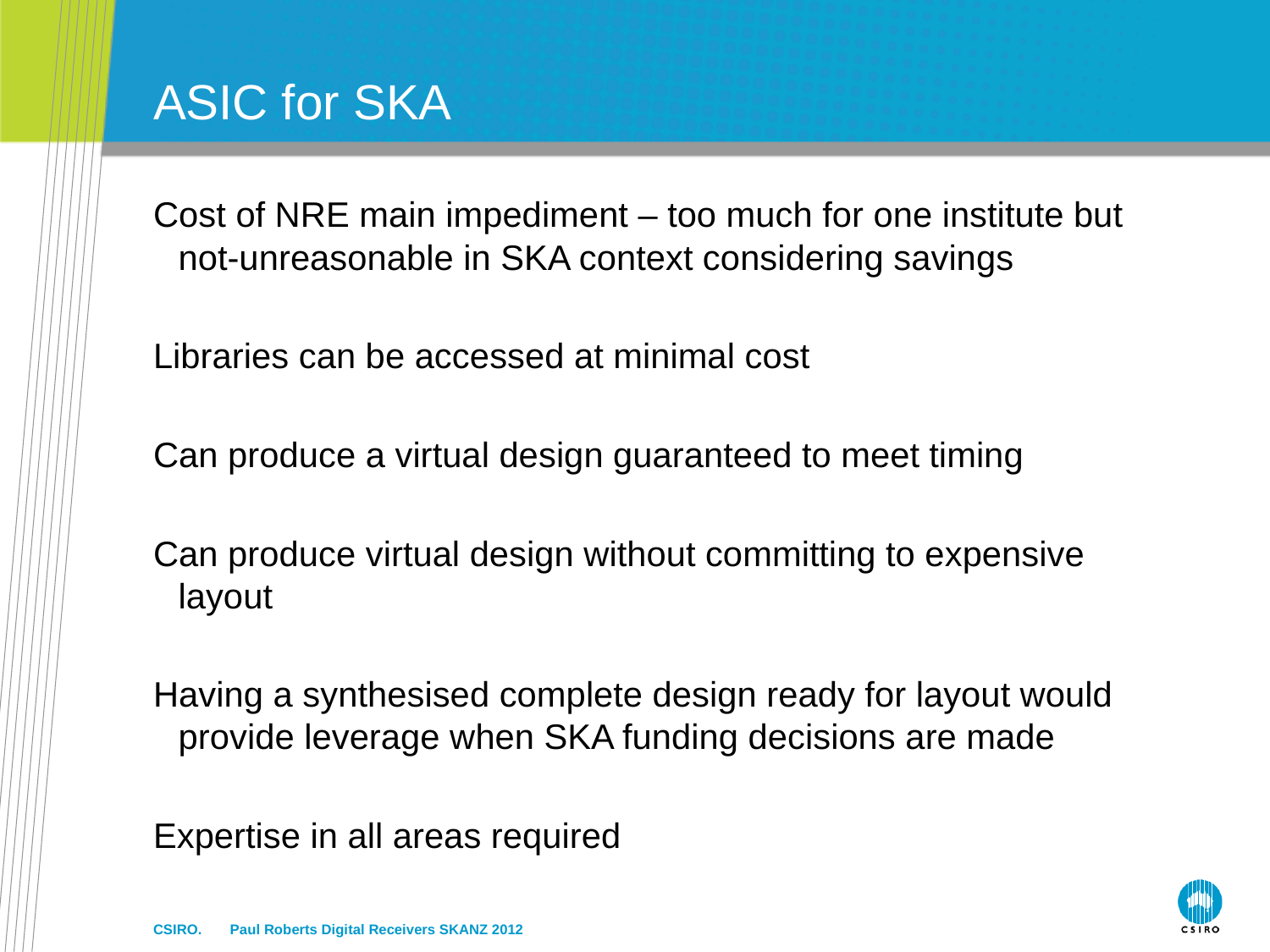

# ASIC for SKA
Cost of NRE main impediment – too much for one institute but not-unreasonable in SKA context considering savings

Libraries can be accessed at minimal cost

Can produce a virtual design guaranteed to meet timing

Can produce virtual design without committing to expensive layout

Having a synthesised complete design ready for layout would provide leverage when SKA funding decisions are made

Expertise in all areas required

CSIRO.       Paul Roberts Digital Receivers SKANZ 2012